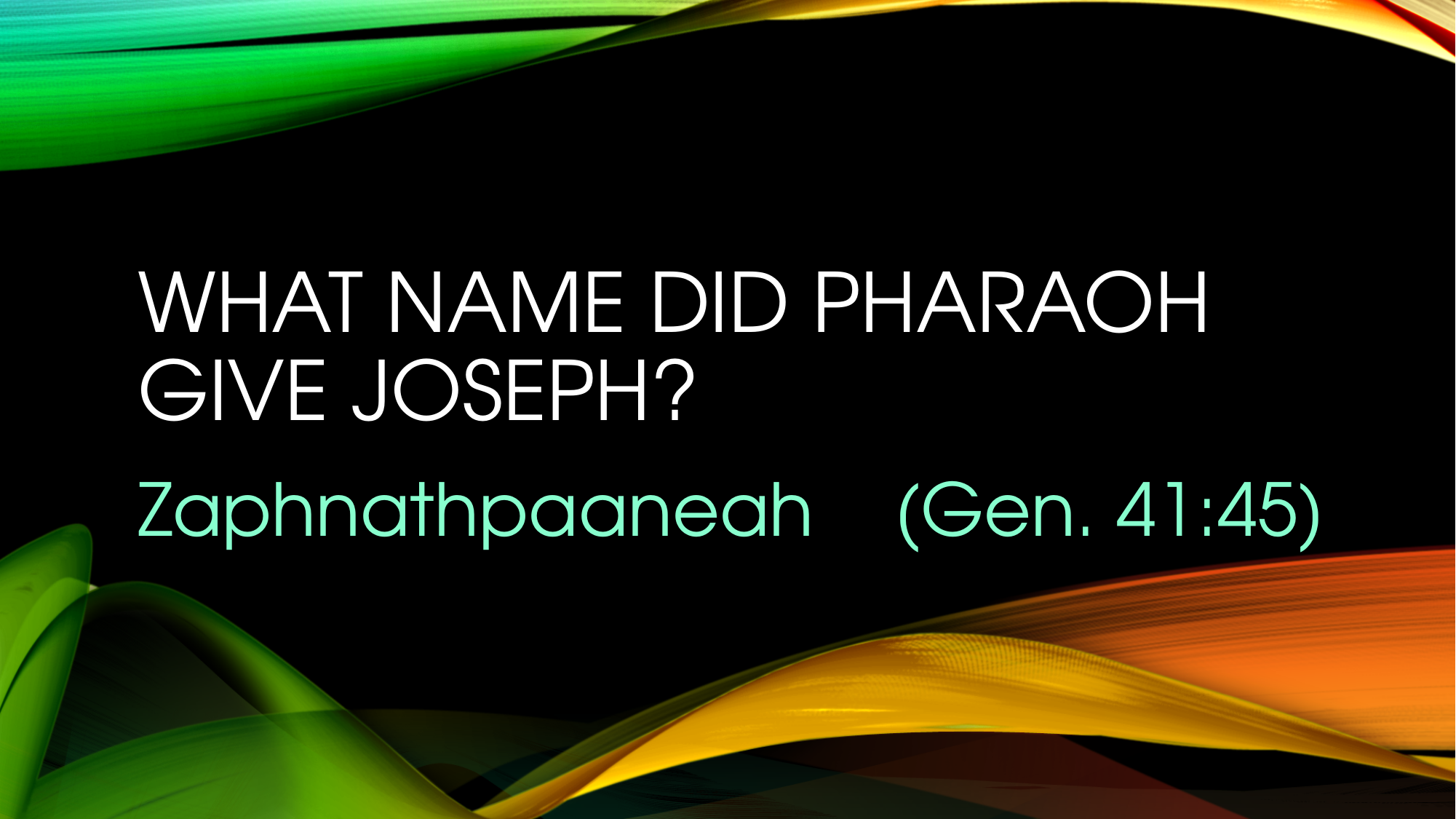

# What name did Pharaoh give Joseph?
Zaphnathpaaneah    (Gen. 41:45)